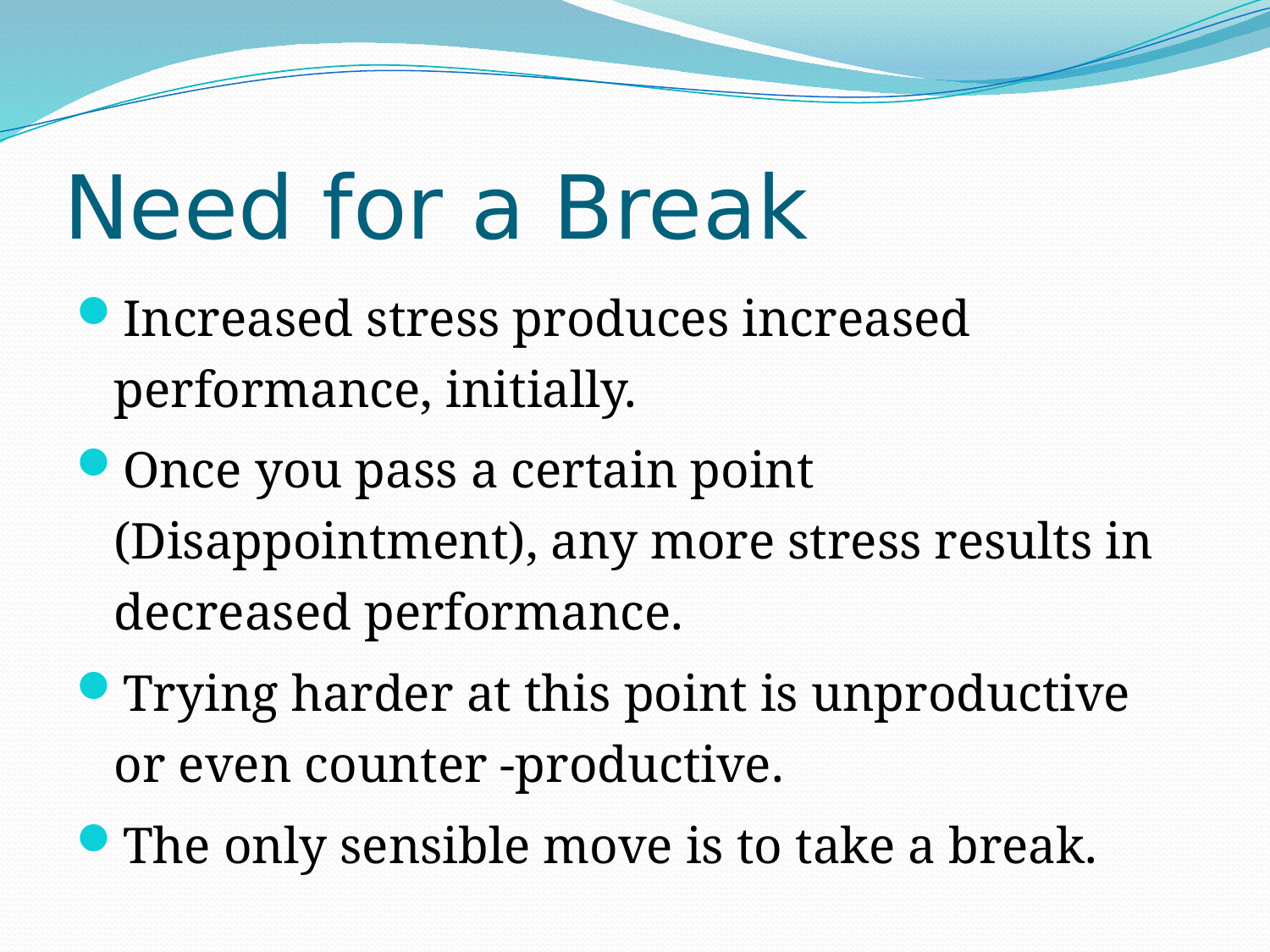

# Need for a Break
Increased stress produces increased performance, initially.
Once you pass a certain point (Disappointment), any more stress results in decreased performance.
Trying harder at this point is unproductive or even counter -productive.
The only sensible move is to take a break.